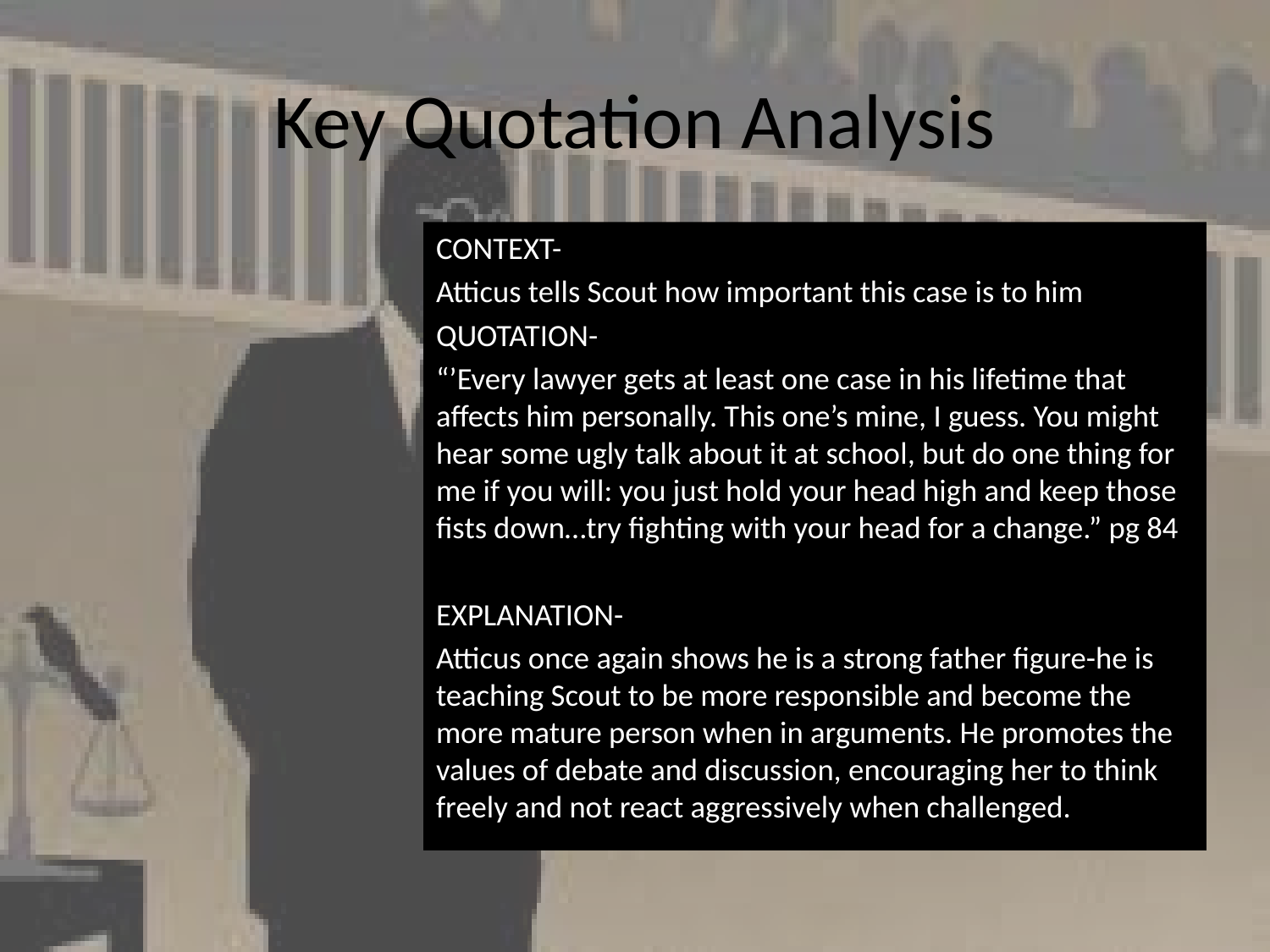

# Key Quotation Analysis
CONTEXT-
Atticus tells Scout how important this case is to him
QUOTATION-
“’Every lawyer gets at least one case in his lifetime that affects him personally. This one’s mine, I guess. You might hear some ugly talk about it at school, but do one thing for me if you will: you just hold your head high and keep those fists down…try fighting with your head for a change.” pg 84

EXPLANATION-
Atticus once again shows he is a strong father figure-he is teaching Scout to be more responsible and become the more mature person when in arguments. He promotes the values of debate and discussion, encouraging her to think freely and not react aggressively when challenged.